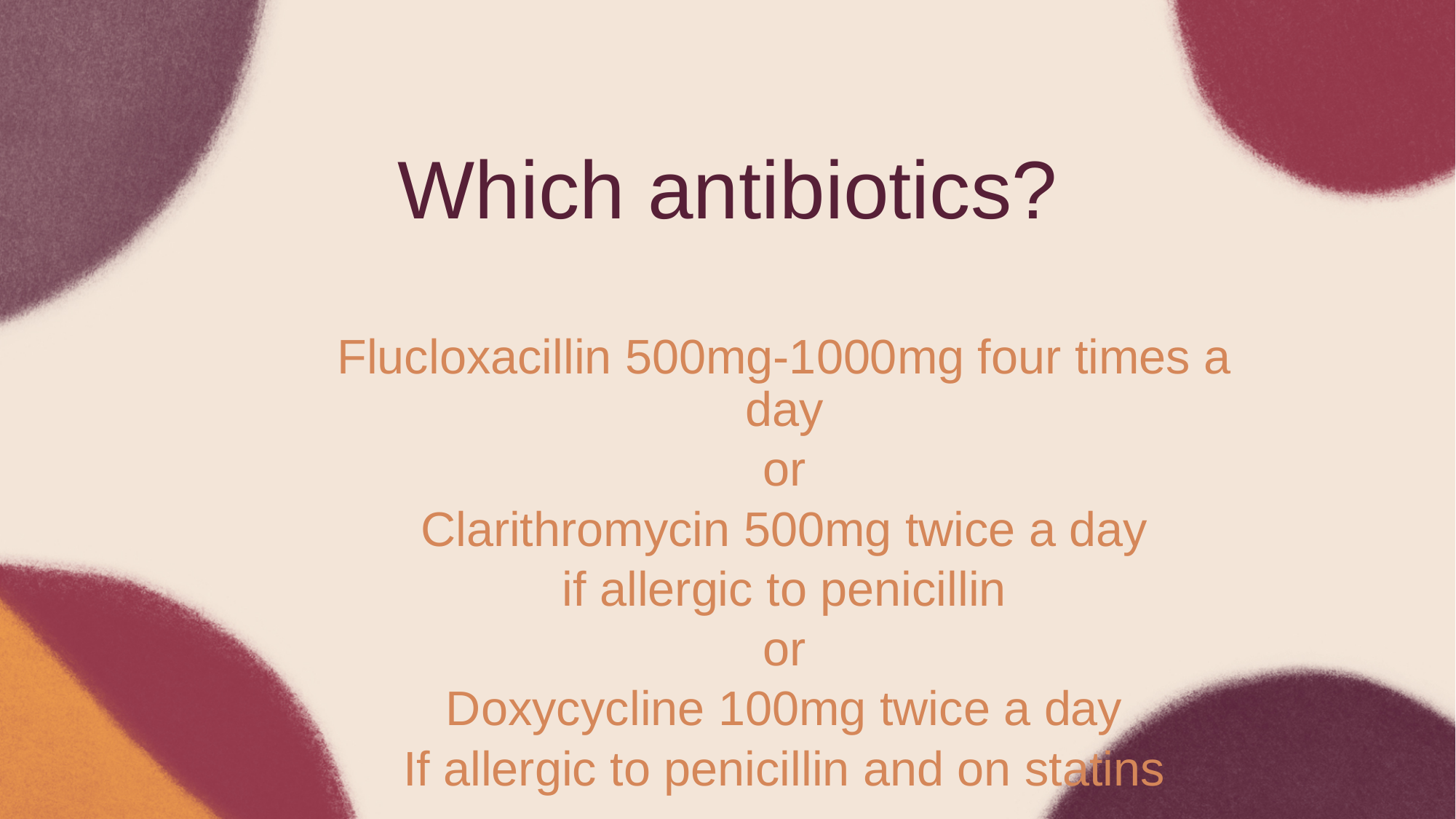

# Which antibiotics?

Flucloxacillin 500mg-1000mg four times a day
or
Clarithromycin 500mg twice a day
if allergic to penicillin
or
Doxycycline 100mg twice a day
If allergic to penicillin and on statins